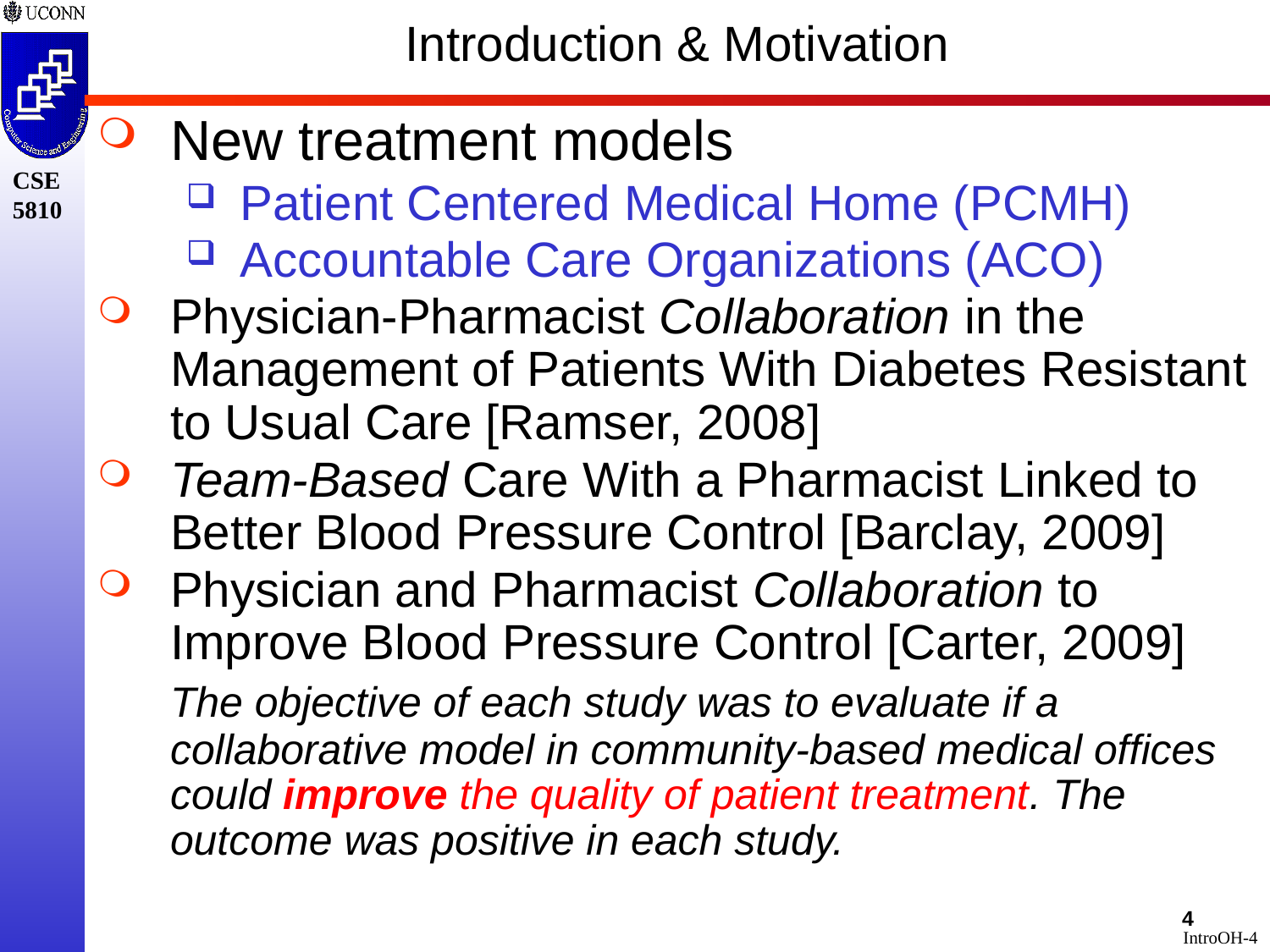

Introduction & Motivation
New treatment models
Patient Centered Medical Home (PCMH)
Accountable Care Organizations (ACO)
Physician-Pharmacist Collaboration in the Management of Patients With Diabetes Resistant to Usual Care [Ramser, 2008]
Team-Based Care With a Pharmacist Linked to Better Blood Pressure Control [Barclay, 2009]
Physician and Pharmacist Collaboration to Improve Blood Pressure Control [Carter, 2009]
	The objective of each study was to evaluate if a collaborative model in community-based medical offices could improve the quality of patient treatment. The outcome was positive in each study.

4